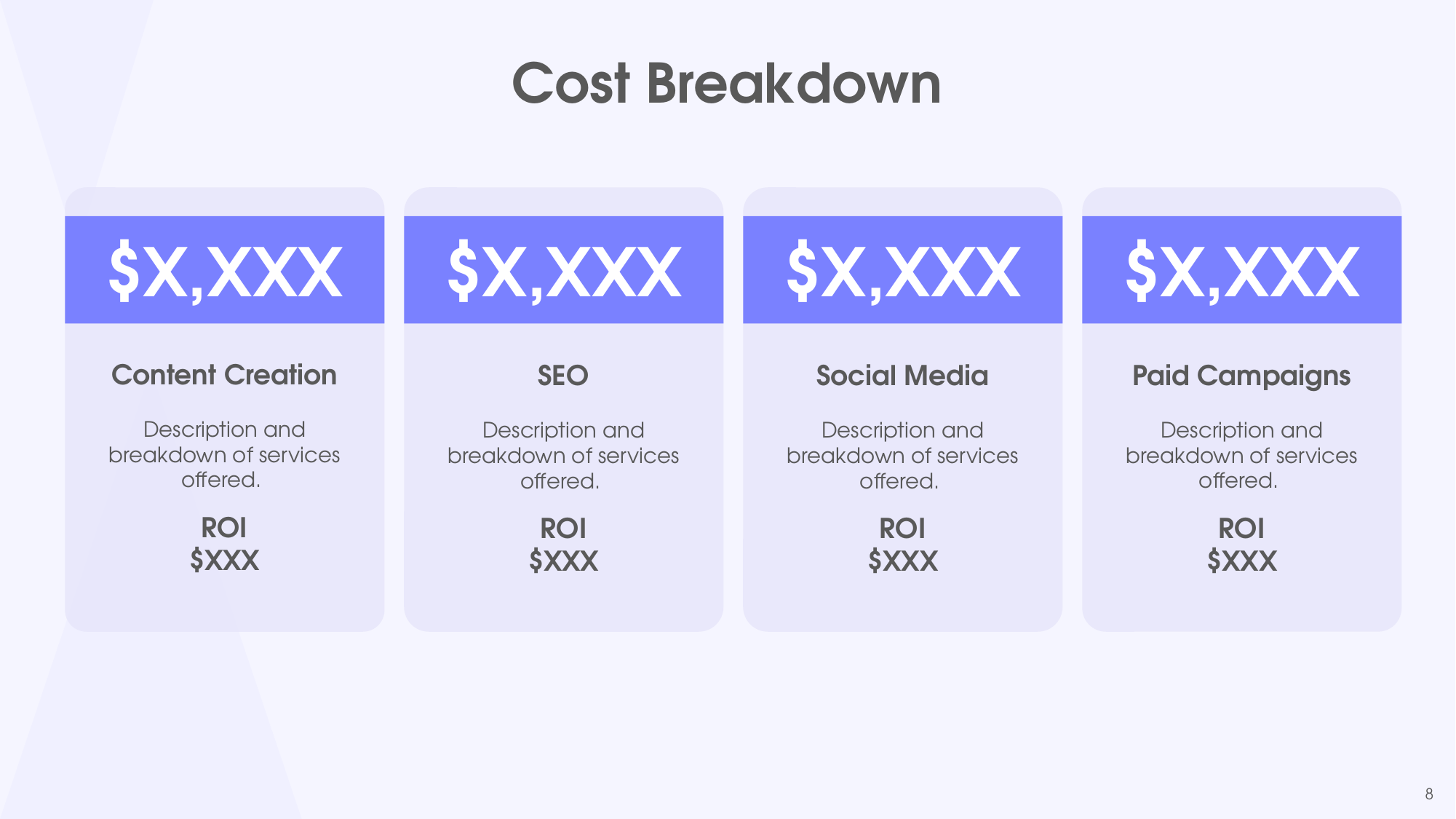

Cost Breakdown
Content Creation

Description and breakdown of services offered.
ROI
$XXX

SEO

Description and breakdown of services offered.
ROI
$XXX

Social Media

Description and breakdown of services offered.
ROI
$XXX
Paid Campaigns

Description and breakdown of services offered.
ROI
$XXX
$X,XXX
$X,XXX
$X,XXX
$X,XXX

8